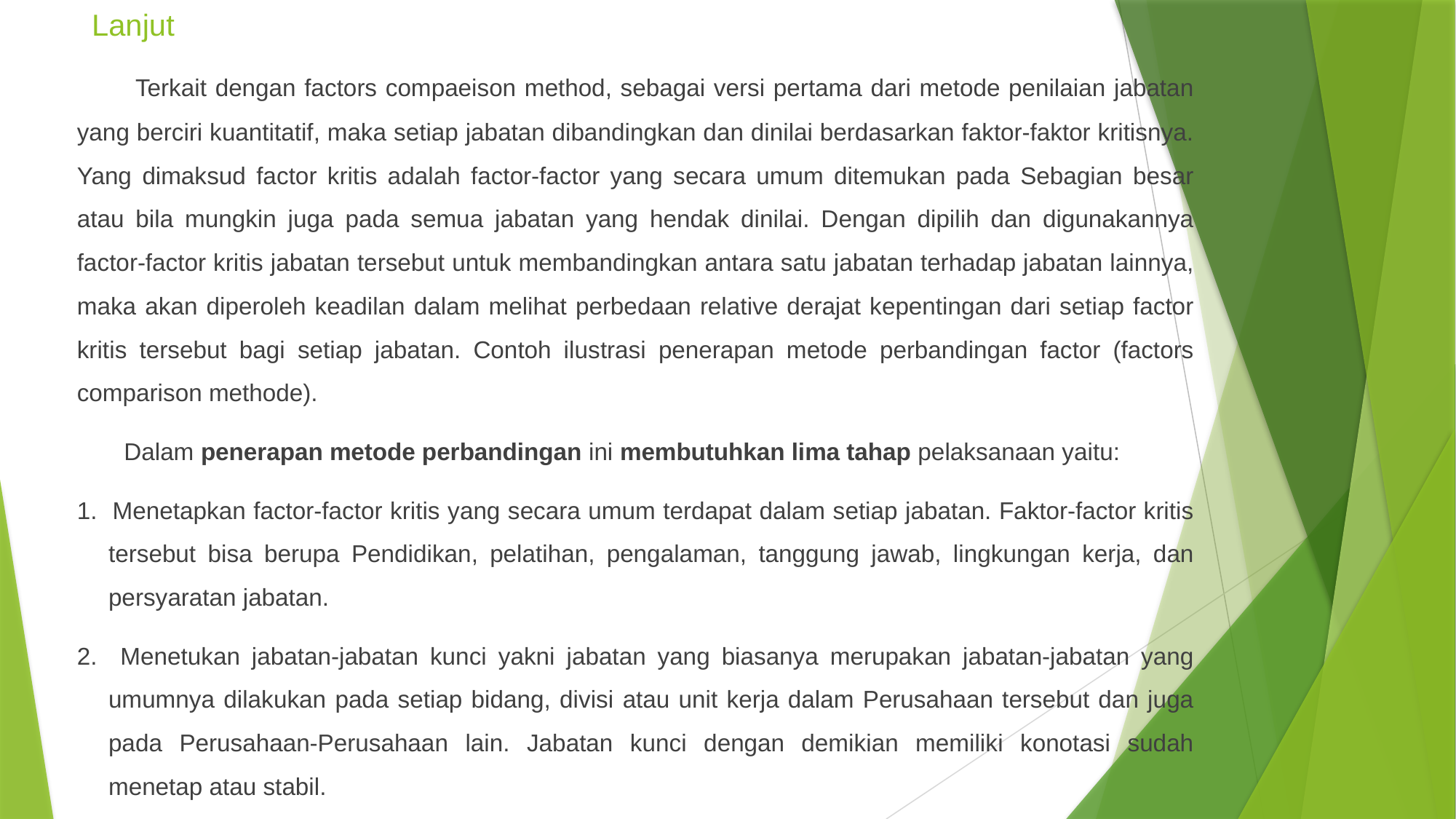

# Lanjut
       Terkait dengan factors compaeison method, sebagai versi pertama dari metode penilaian jabatan yang berciri kuantitatif, maka setiap jabatan dibandingkan dan dinilai berdasarkan faktor-faktor kritisnya. Yang dimaksud factor kritis adalah factor-factor yang secara umum ditemukan pada Sebagian besar atau bila mungkin juga pada semua jabatan yang hendak dinilai. Dengan dipilih dan digunakannya factor-factor kritis jabatan tersebut untuk membandingkan antara satu jabatan terhadap jabatan lainnya, maka akan diperoleh keadilan dalam melihat perbedaan relative derajat kepentingan dari setiap factor kritis tersebut bagi setiap jabatan. Contoh ilustrasi penerapan metode perbandingan factor (factors comparison methode).
       Dalam penerapan metode perbandingan ini membutuhkan lima tahap pelaksanaan yaitu:
1.  Menetapkan factor-factor kritis yang secara umum terdapat dalam setiap jabatan. Faktor-factor kritis tersebut bisa berupa Pendidikan, pelatihan, pengalaman, tanggung jawab, lingkungan kerja, dan persyaratan jabatan.
2.  Menetukan jabatan-jabatan kunci yakni jabatan yang biasanya merupakan jabatan-jabatan yang umumnya dilakukan pada setiap bidang, divisi atau unit kerja dalam Perusahaan tersebut dan juga pada Perusahaan-Perusahaan lain. Jabatan kunci dengan demikian memiliki konotasi sudah menetap atau stabil.